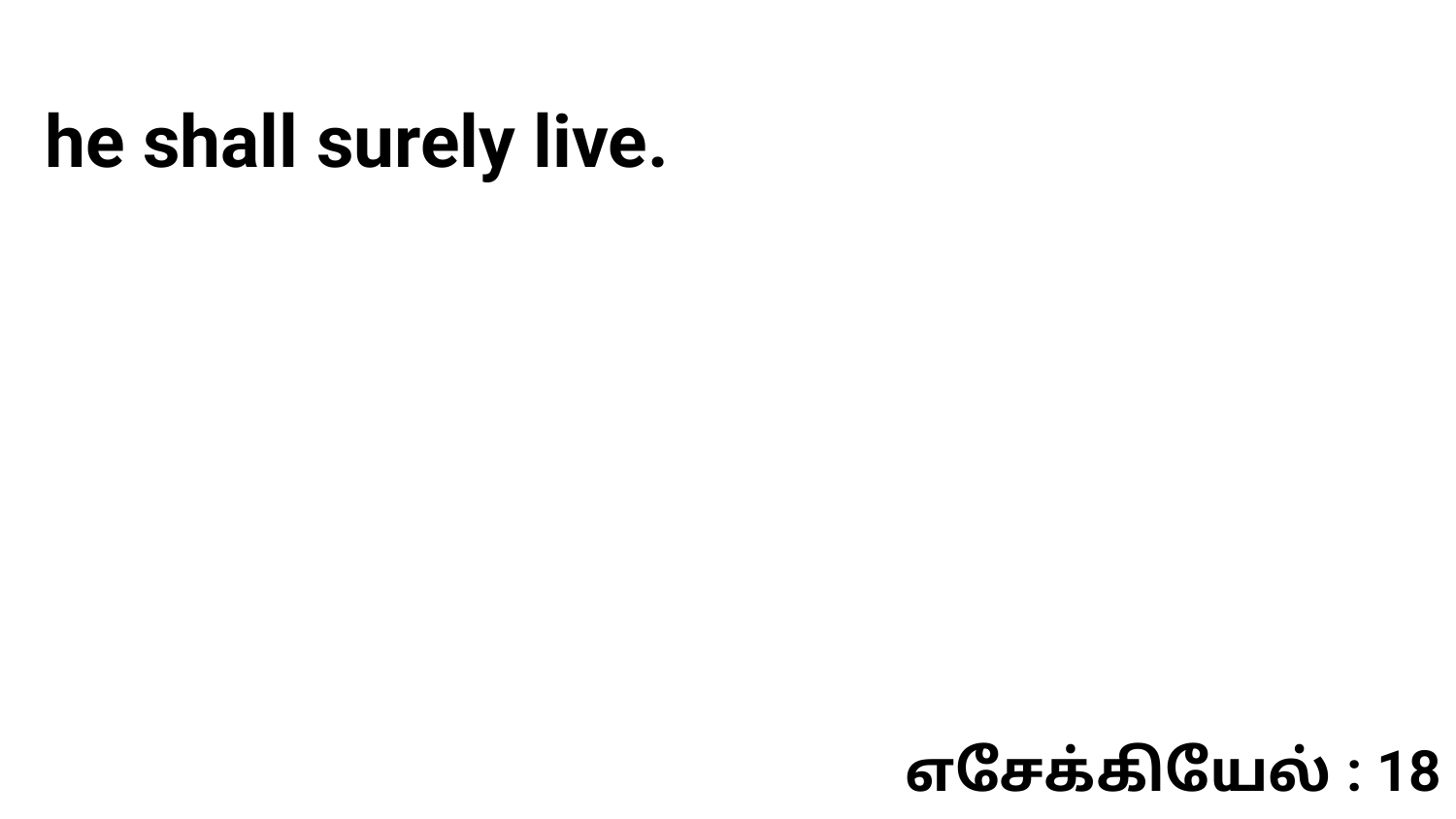

he shall surely live.
எசேக்கியேல் : 18